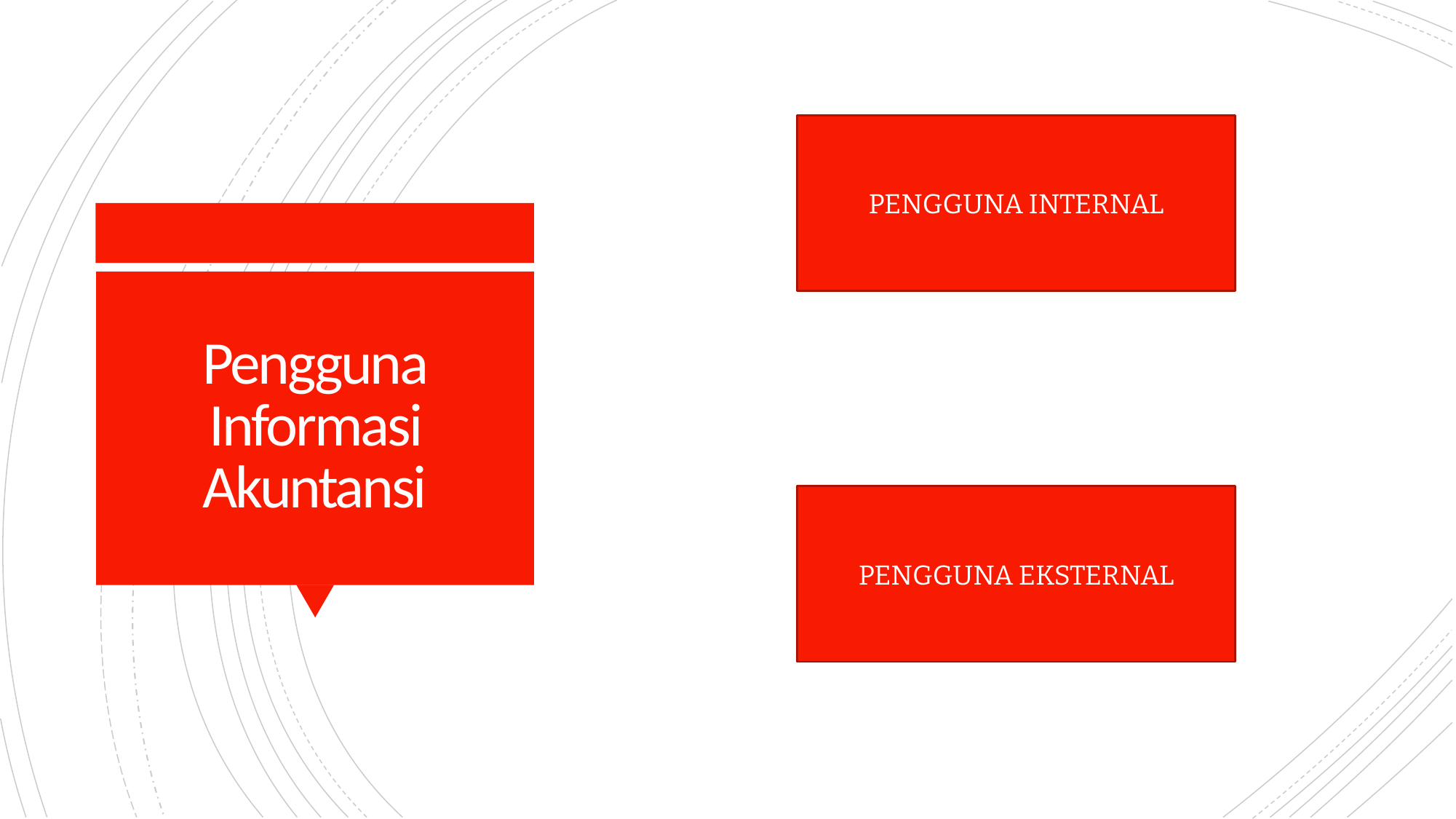

PENGGUNA INTERNAL
# Pengguna Informasi Akuntansi
PENGGUNA EKSTERNAL